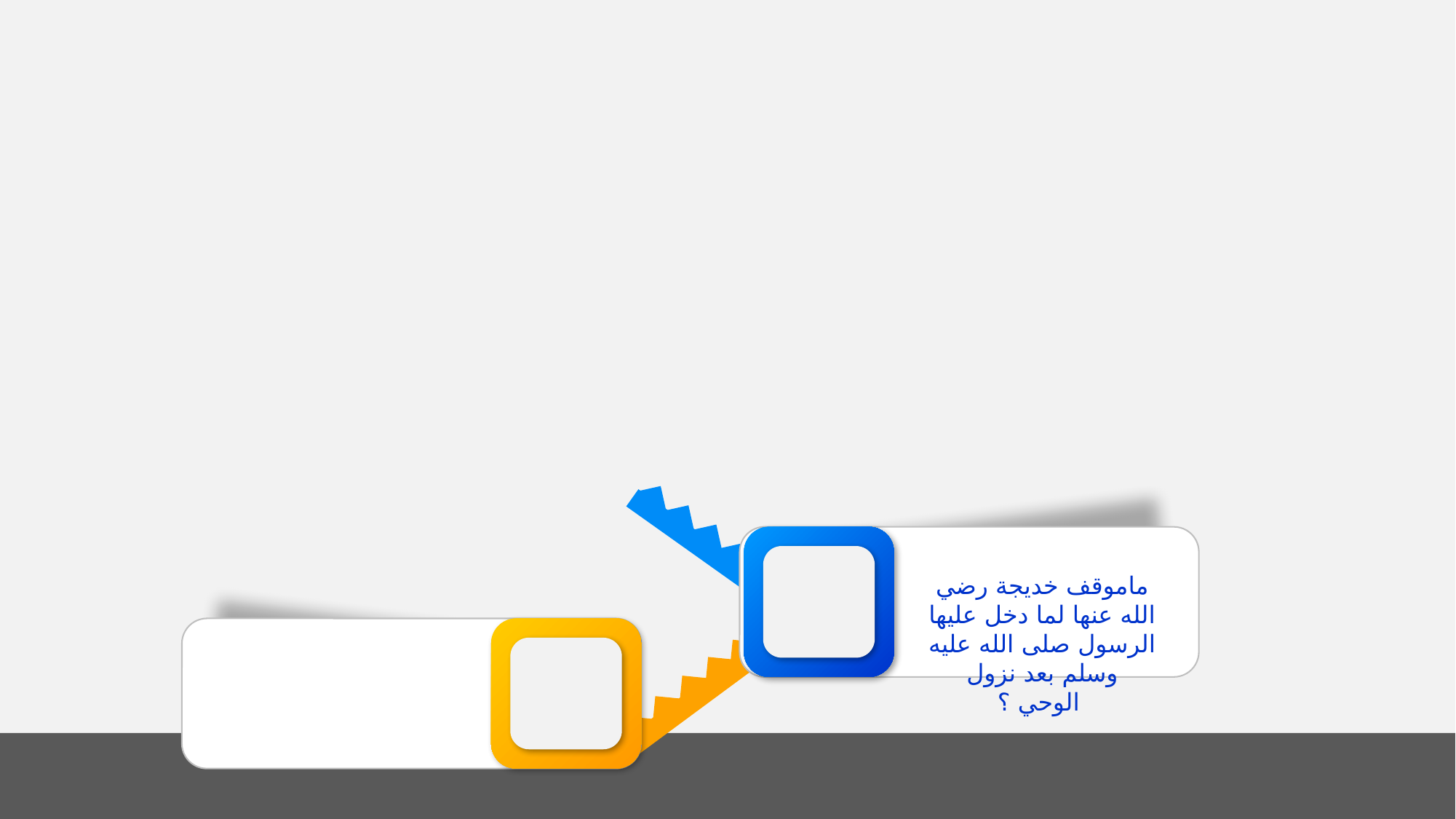

ماموقف خديجة رضي الله عنها لما دخل عليها الرسول صلى الله عليه وسلم بعد نزول الوحي ؟